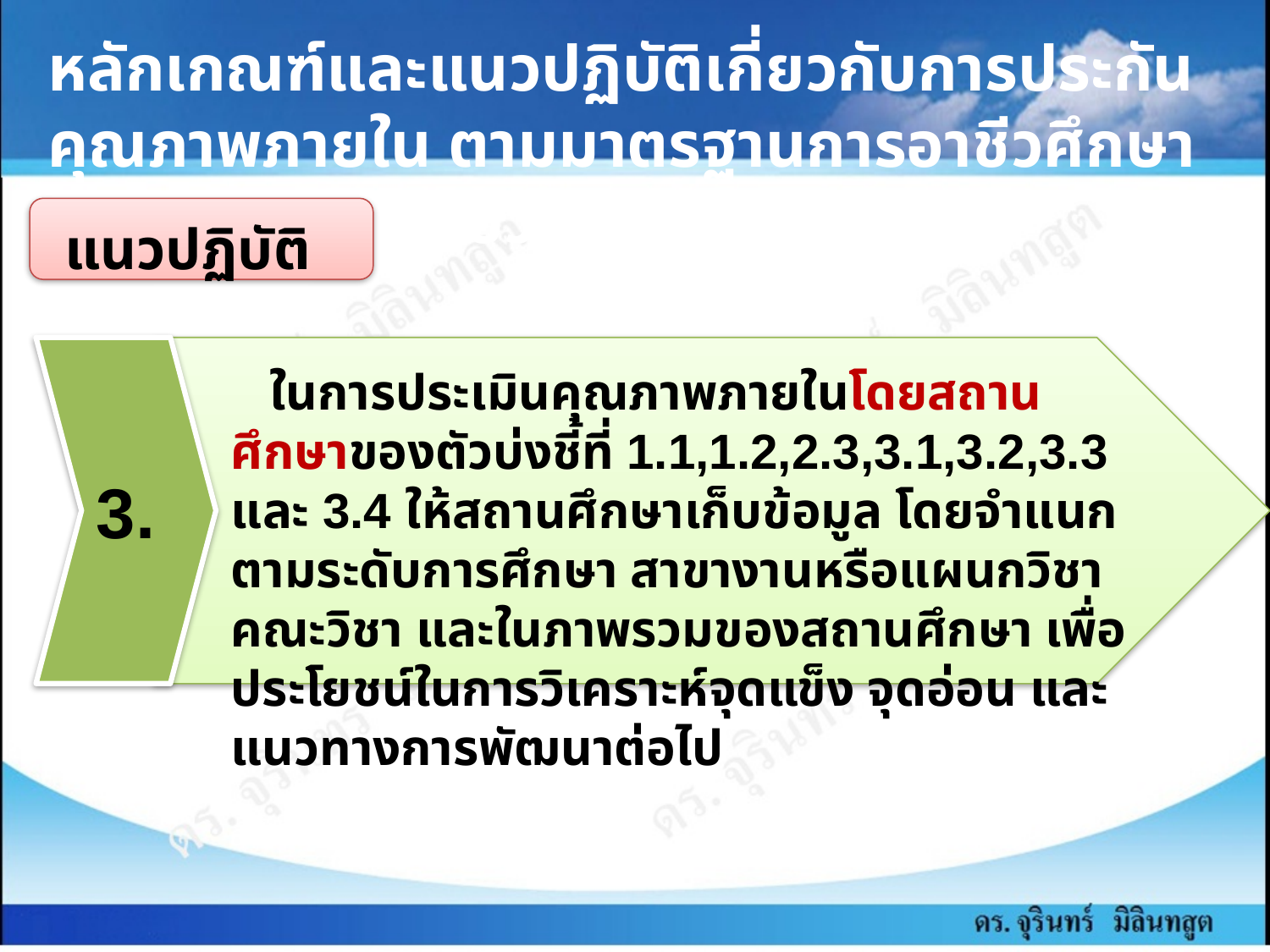

หลักเกณฑ์และแนวปฏิบัติเกี่ยวกับการประกันคุณภาพภายใน ตามมาตรฐานการอาชีวศึกษาระดับ ปวช. และ ปวส. พ.ศ.2559 (ต่อ)

แนวปฏิบัติ
3.

   ในการประเมินคุณภาพภายในโดยสถานศึกษาของตัวบ่งชี้ที่ 1.1,1.2,2.3,3.1,3.2,3.3 และ 3.4 ให้สถานศึกษาเก็บข้อมูล โดยจำแนกตามระดับการศึกษา สาขางานหรือแผนกวิชา คณะวิชา และในภาพรวมของสถานศึกษา เพื่อประโยชน์ในการวิเคราะห์จุดแข็ง จุดอ่อน และแนวทางการพัฒนาต่อไป